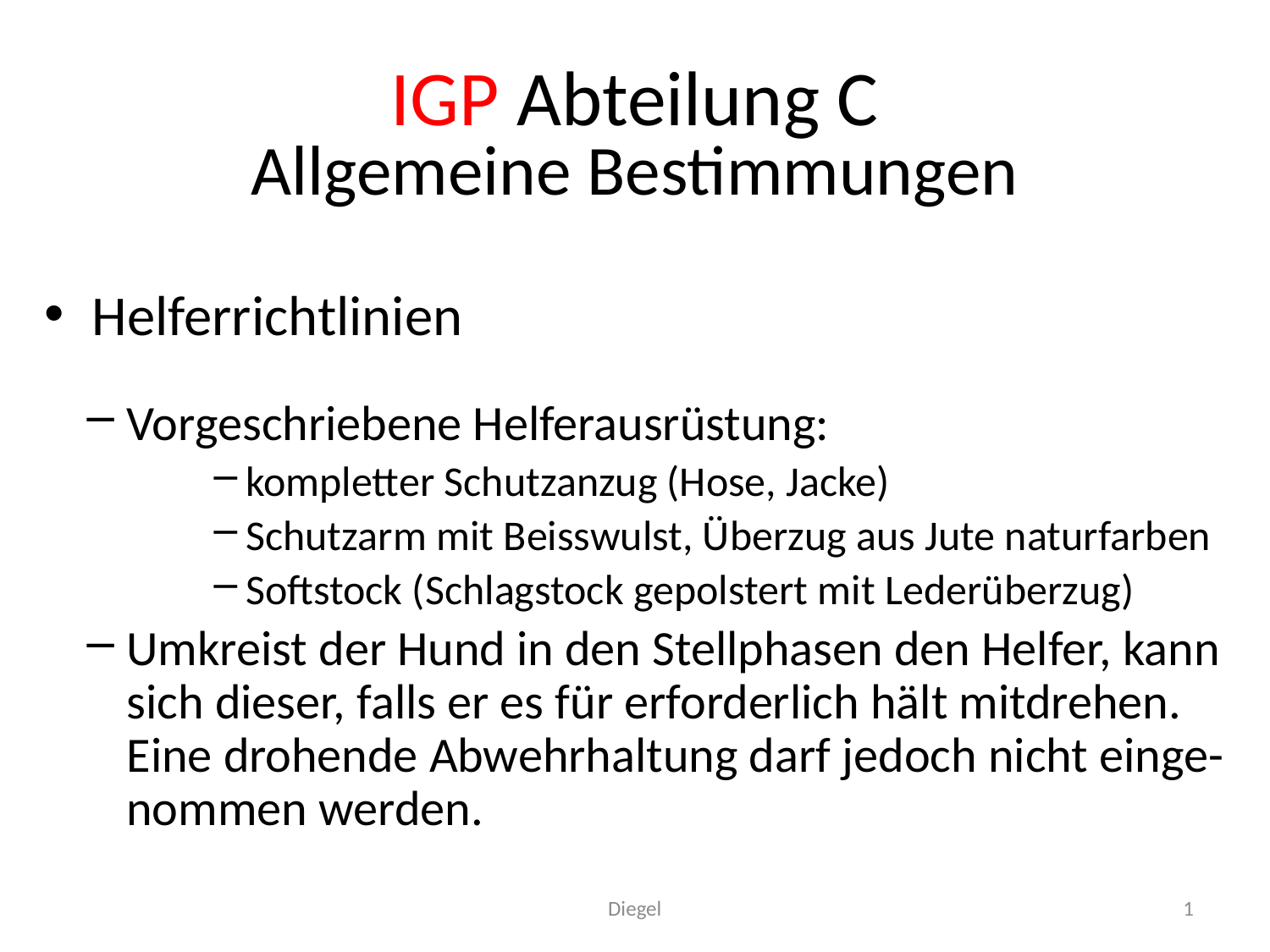

# IGP Abteilung C Allgemeine Bestimmungen
Helferrichtlinien
Vorgeschriebene Helferausrüstung:
kompletter Schutzanzug (Hose, Jacke)
Schutzarm mit Beisswulst, Überzug aus Jute naturfarben
Softstock (Schlagstock gepolstert mit Lederüberzug)
Umkreist der Hund in den Stellphasen den Helfer, kann sich dieser, falls er es für erforderlich hält mitdrehen. Eine drohende Abwehrhaltung darf jedoch nicht einge-nommen werden.
Diegel
1